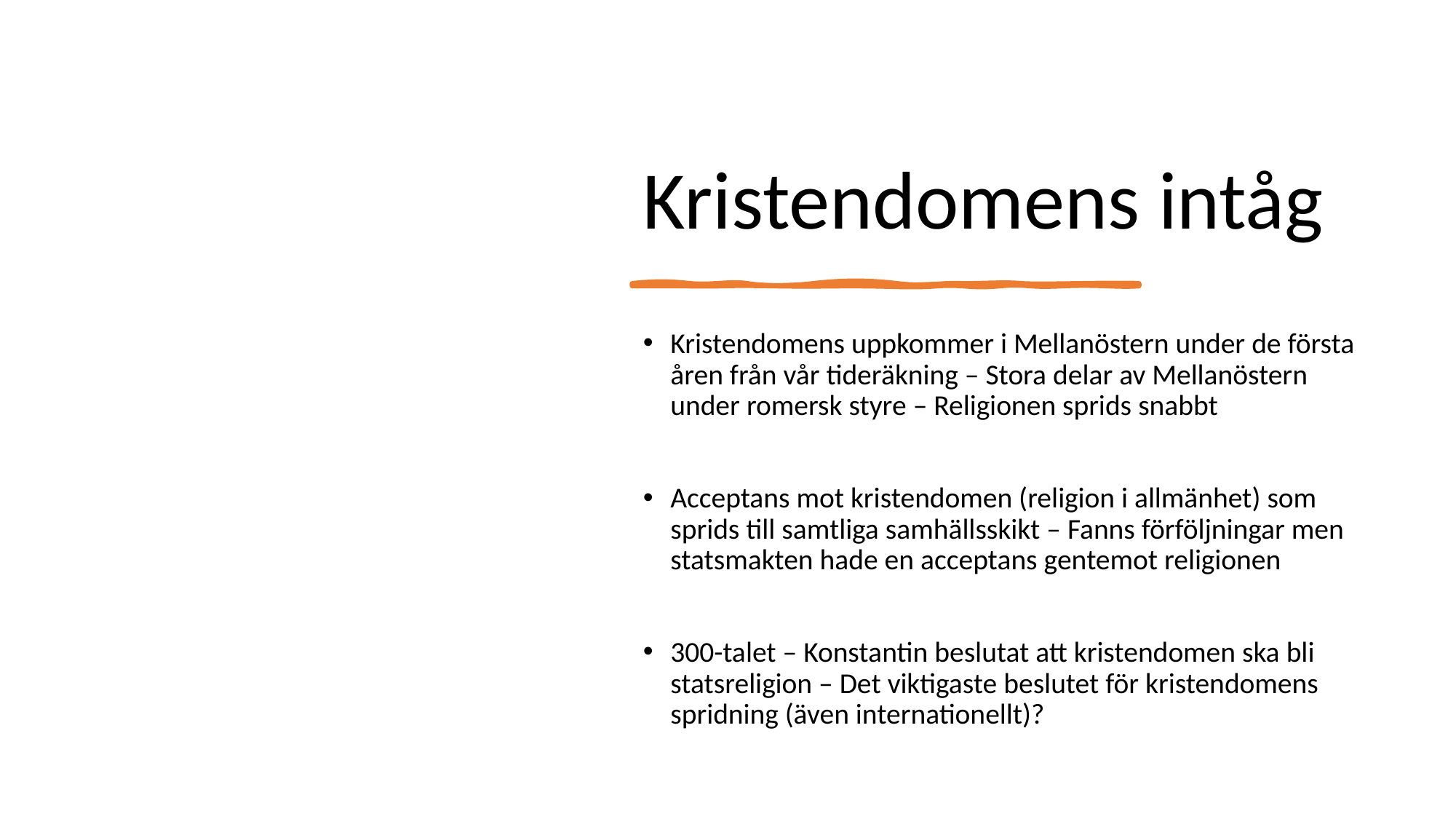

# Kristendomens intåg

Kristendomens uppkommer i Mellanöstern under de första åren från vår tideräkning – Stora delar av Mellanöstern under romersk styre – Religionen sprids snabbt

Acceptans mot kristendomen (religion i allmänhet) som sprids till samtliga samhällsskikt – Fanns förföljningar men statsmakten hade en acceptans gentemot religionen

300-talet – Konstantin beslutat att kristendomen ska bli statsreligion – Det viktigaste beslutet för kristendomens spridning (även internationellt)?